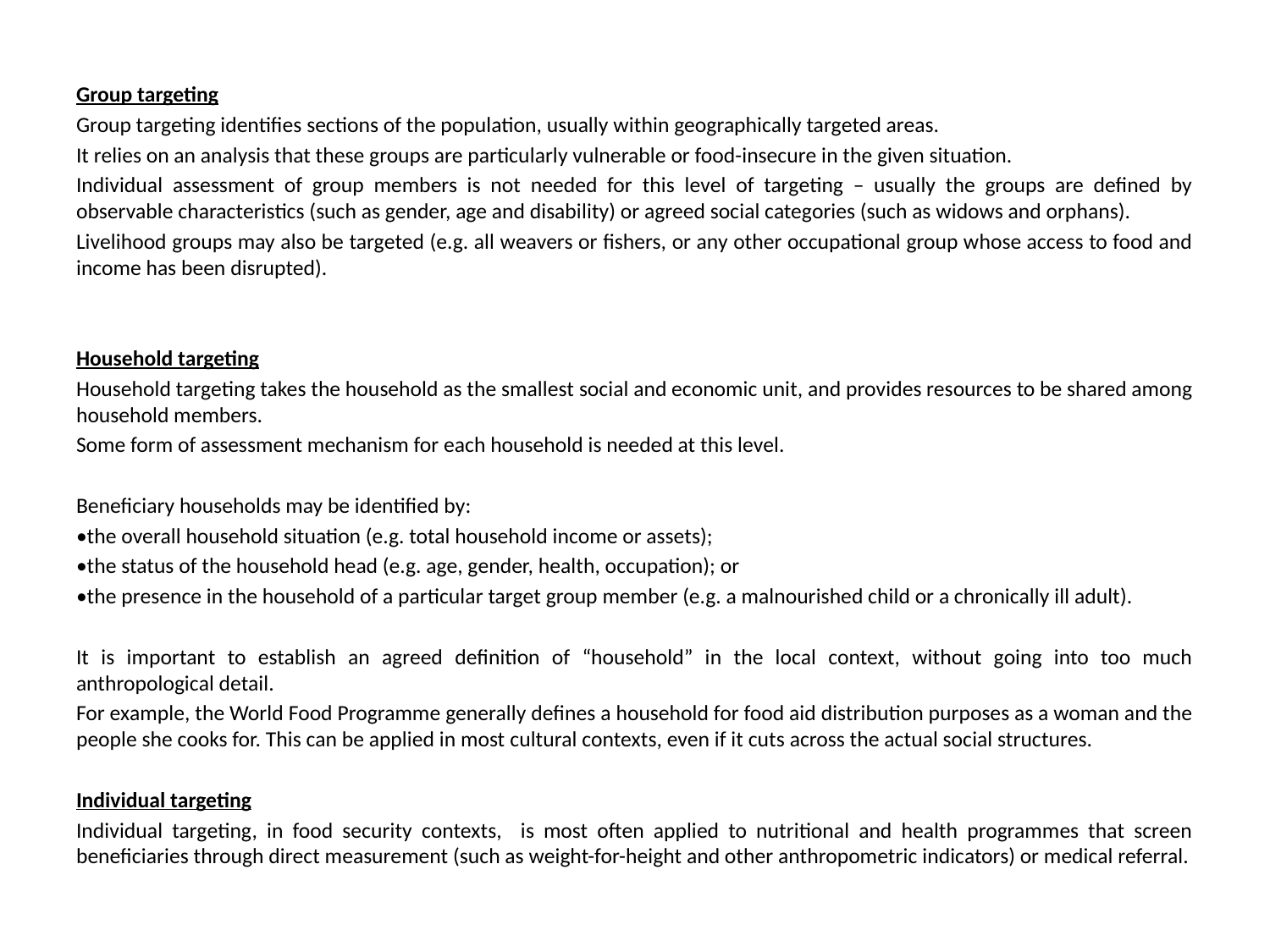

Group targeting
Group targeting identifies sections of the population, usually within geographically targeted areas.
It relies on an analysis that these groups are particularly vulnerable or food-insecure in the given situation.
Individual assessment of group members is not needed for this level of targeting – usually the groups are defined by observable characteristics (such as gender, age and disability) or agreed social categories (such as widows and orphans).
Livelihood groups may also be targeted (e.g. all weavers or fishers, or any other occupational group whose access to food and income has been disrupted).

Household targeting
Household targeting takes the household as the smallest social and economic unit, and provides resources to be shared among household members.
Some form of assessment mechanism for each household is needed at this level.

Beneficiary households may be identified by:
•the overall household situation (e.g. total household income or assets);
•the status of the household head (e.g. age, gender, health, occupation); or
•the presence in the household of a particular target group member (e.g. a malnourished child or a chronically ill adult).

It is important to establish an agreed definition of “household” in the local context, without going into too much anthropological detail.
For example, the World Food Programme generally defines a household for food aid distribution purposes as a woman and the people she cooks for. This can be applied in most cultural contexts, even if it cuts across the actual social structures.

Individual targeting
Individual targeting, in food security contexts,  is most often applied to nutritional and health programmes that screen beneficiaries through direct measurement (such as weight-for-height and other anthropometric indicators) or medical referral.